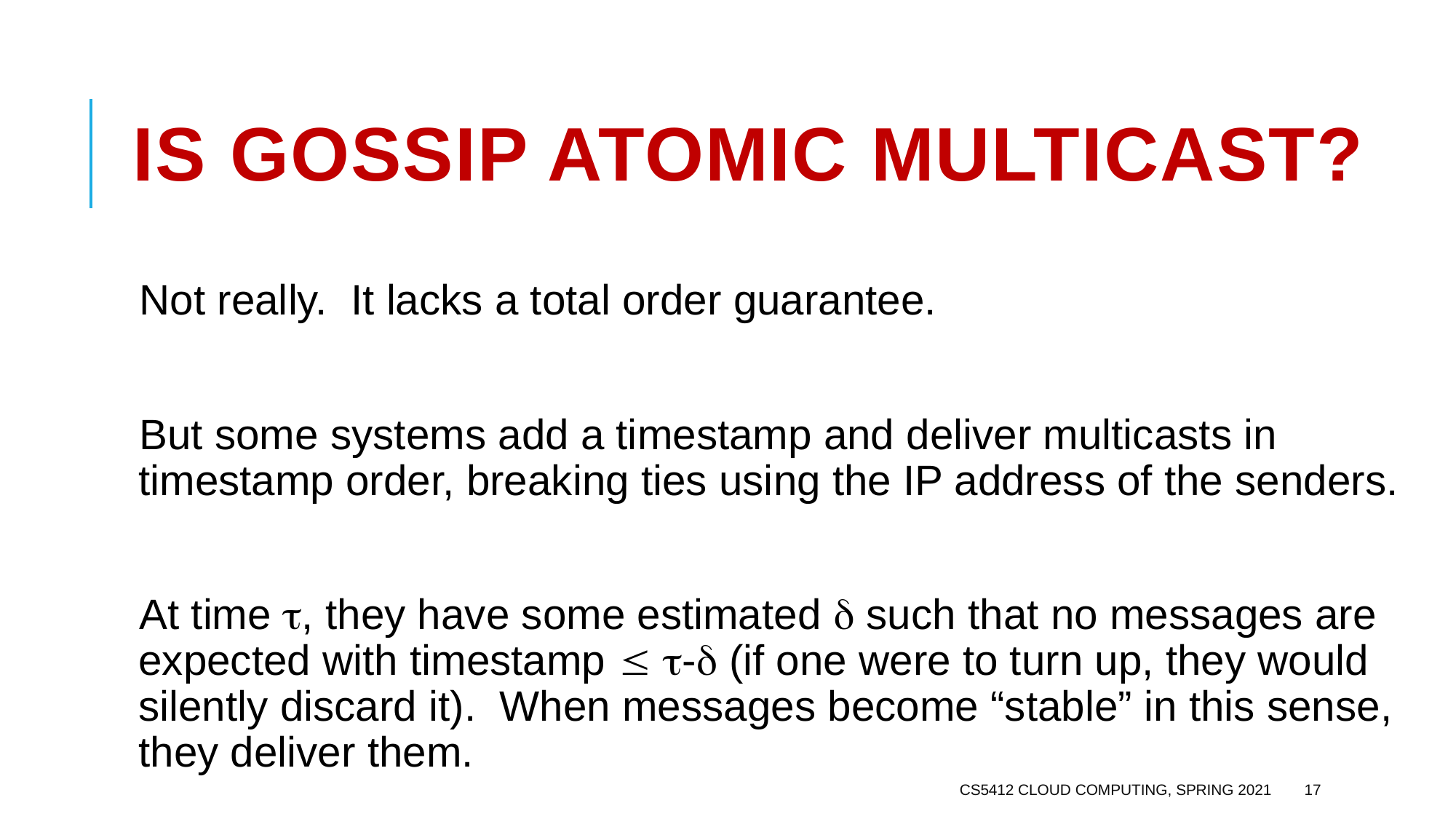

# Is gossip atomic multicast?
Not really.  It lacks a total order guarantee.

But some systems add a timestamp and deliver multicasts in timestamp order, breaking ties using the IP address of the senders.

At time τ, they have some estimated δ such that no messages are expected with timestamp ≤ τ-δ (if one were to turn up, they would silently discard it).  When messages become “stable” in this sense, they deliver them.
CS5412 Cloud Computing, Spring 2021
17